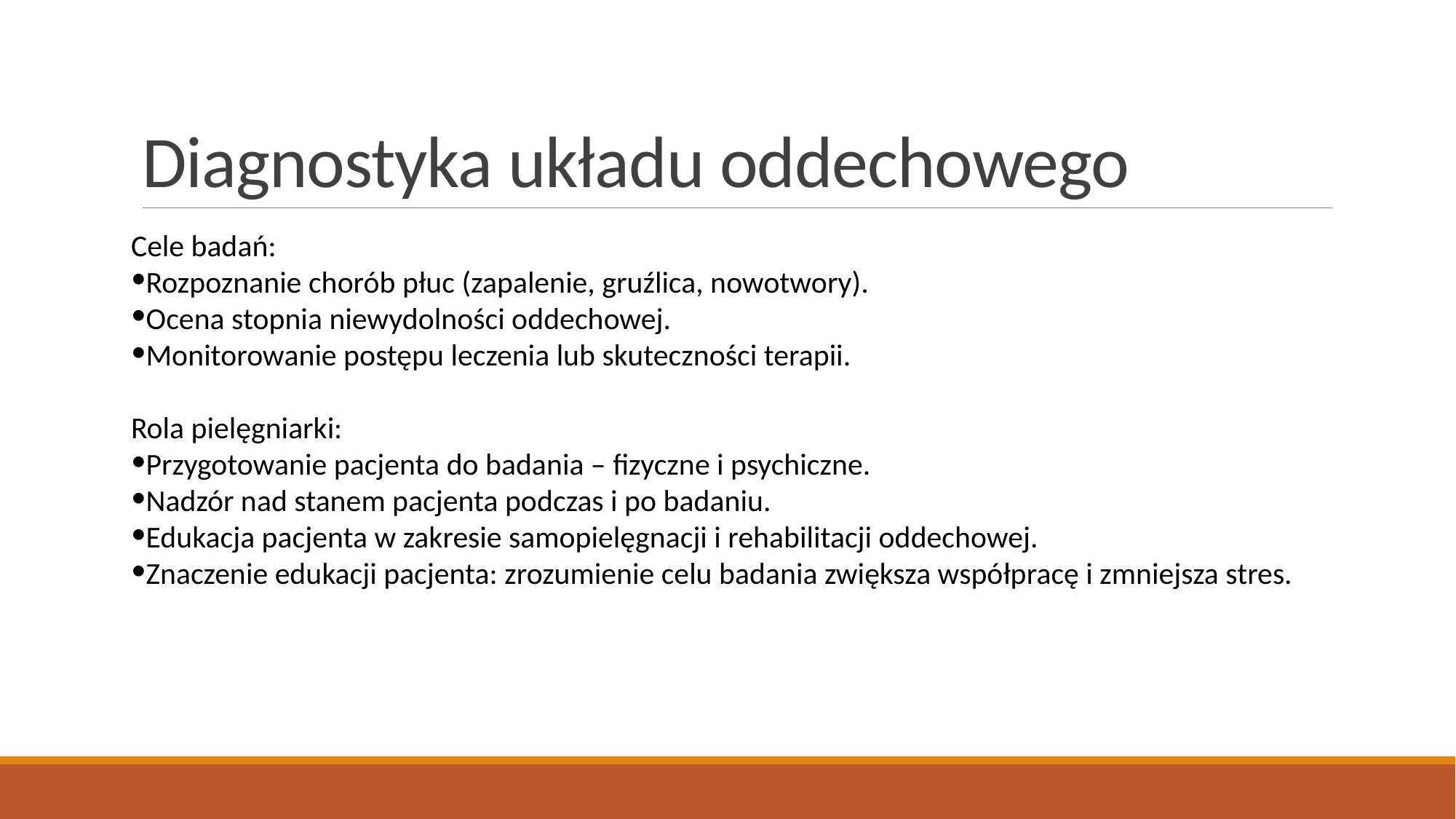

# Diagnostyka układu oddechowego
Cele badań:
Rozpoznanie chorób płuc (zapalenie, gruźlica, nowotwory).
Ocena stopnia niewydolności oddechowej.
Monitorowanie postępu leczenia lub skuteczności terapii.

Rola pielęgniarki:
Przygotowanie pacjenta do badania – fizyczne i psychiczne.
Nadzór nad stanem pacjenta podczas i po badaniu.
Edukacja pacjenta w zakresie samopielęgnacji i rehabilitacji oddechowej.
Znaczenie edukacji pacjenta: zrozumienie celu badania zwiększa współpracę i zmniejsza stres.